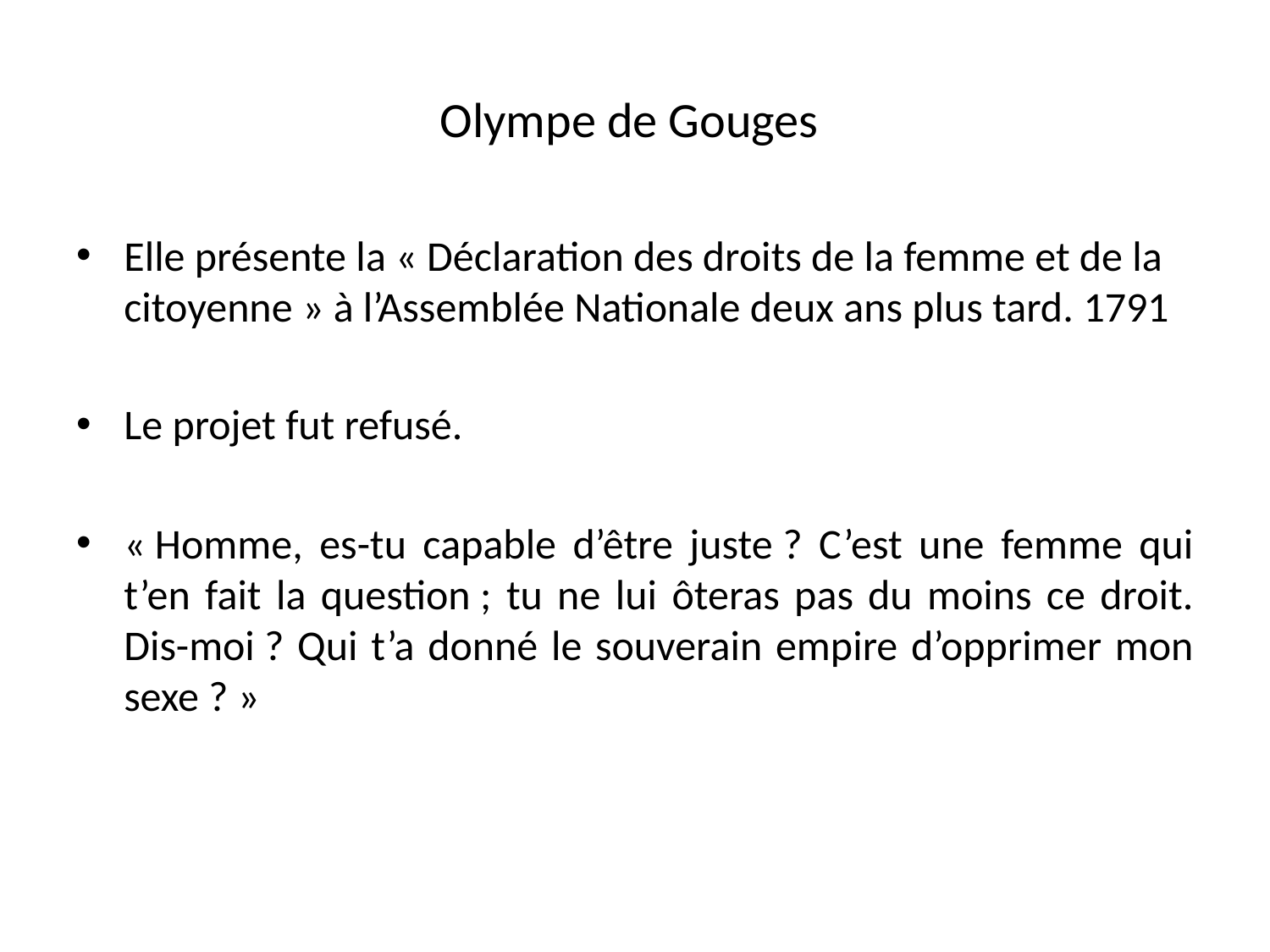

# Olympe de Gouges
Elle présente la « Déclaration des droits de la femme et de la citoyenne » à l’Assemblée Nationale deux ans plus tard. 1791

Le projet fut refusé.

« Homme, es-tu capable d’être juste ? C’est une femme qui t’en fait la question ; tu ne lui ôteras pas du moins ce droit. Dis-moi ? Qui t’a donné le souverain empire d’opprimer mon sexe ? »